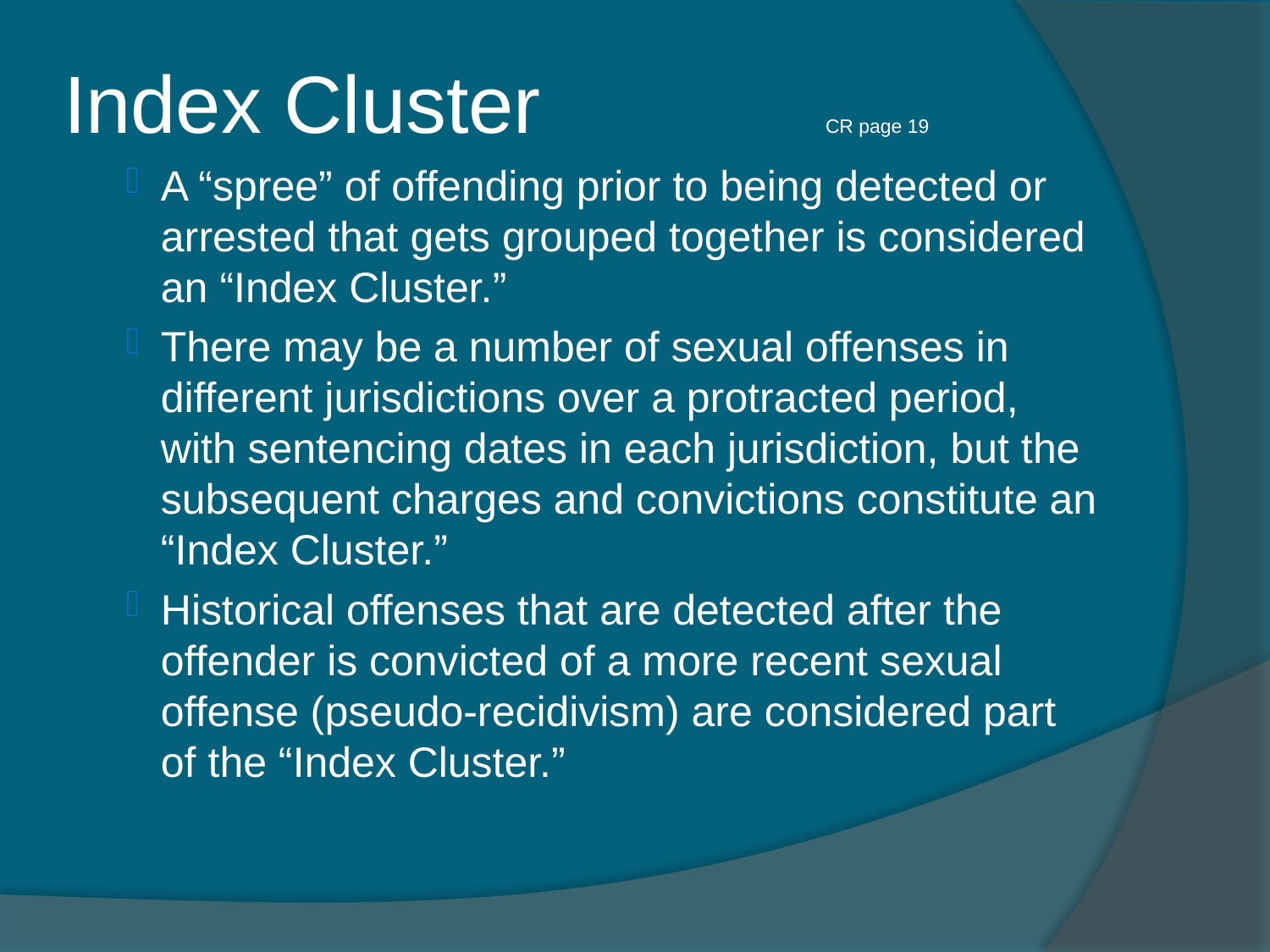

Index Cluster			CR page 19
A “spree” of offending prior to being detected or arrested that gets grouped together is considered an “Index Cluster.”
There may be a number of sexual offenses in different jurisdictions over a protracted period, with sentencing dates in each jurisdiction, but the subsequent charges and convictions constitute an “Index Cluster.”
Historical offenses that are detected after the offender is convicted of a more recent sexual offense (pseudo-recidivism) are considered part of the “Index Cluster.”